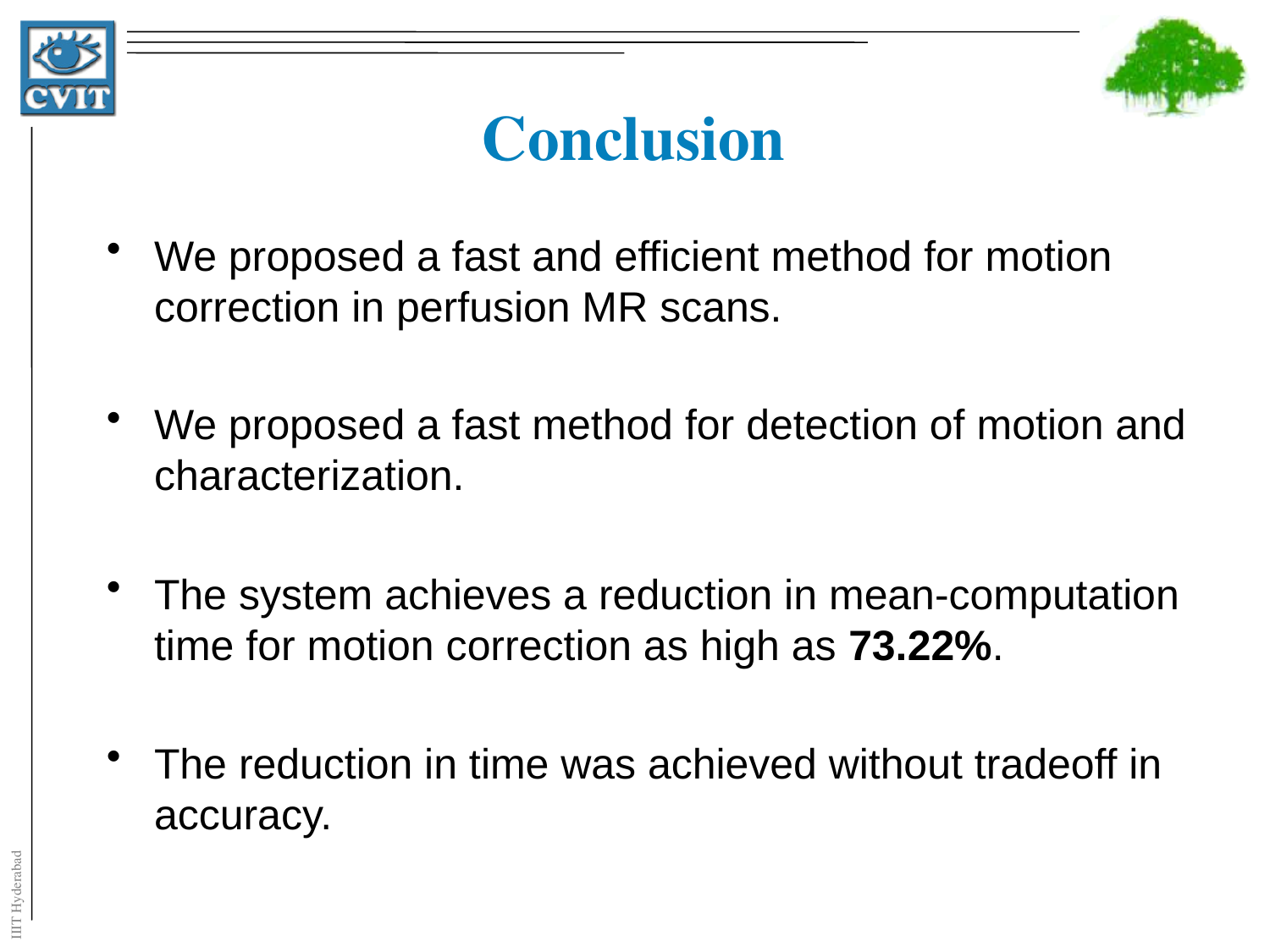

# Conclusion
We proposed a fast and efficient method for motion correction in perfusion MR scans.

We proposed a fast method for detection of motion and characterization.

The system achieves a reduction in mean-computation time for motion correction as high as 73.22%.

The reduction in time was achieved without tradeoff in accuracy.